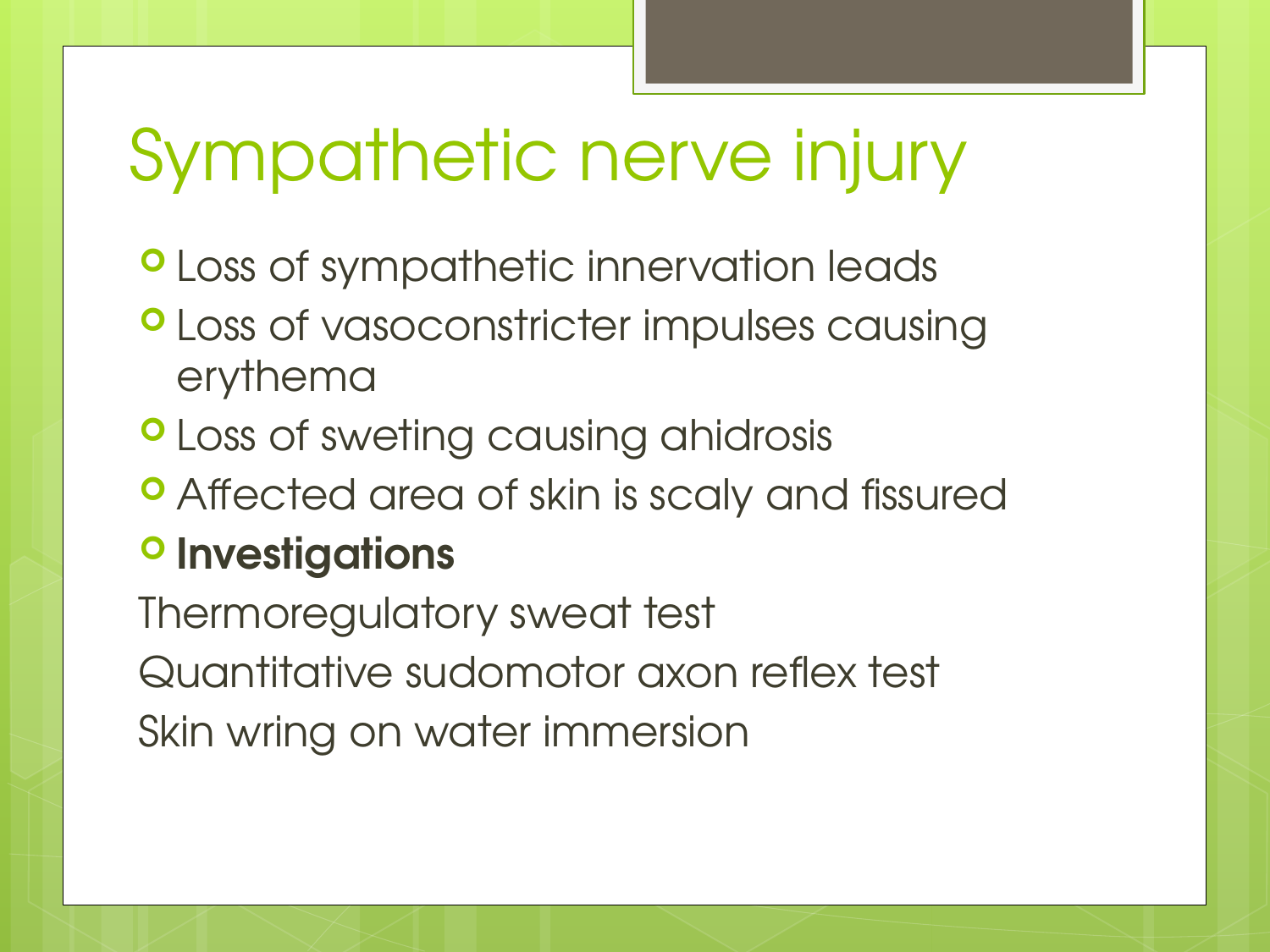

# Sympathetic nerve injury
Loss of sympathetic innervation leads
Loss of vasoconstricter impulses causing erythema
Loss of sweting causing ahidrosis
Affected area of skin is scaly and fissured
Investigations
Thermoregulatory sweat test
Quantitative sudomotor axon reflex test
Skin wring on water immersion